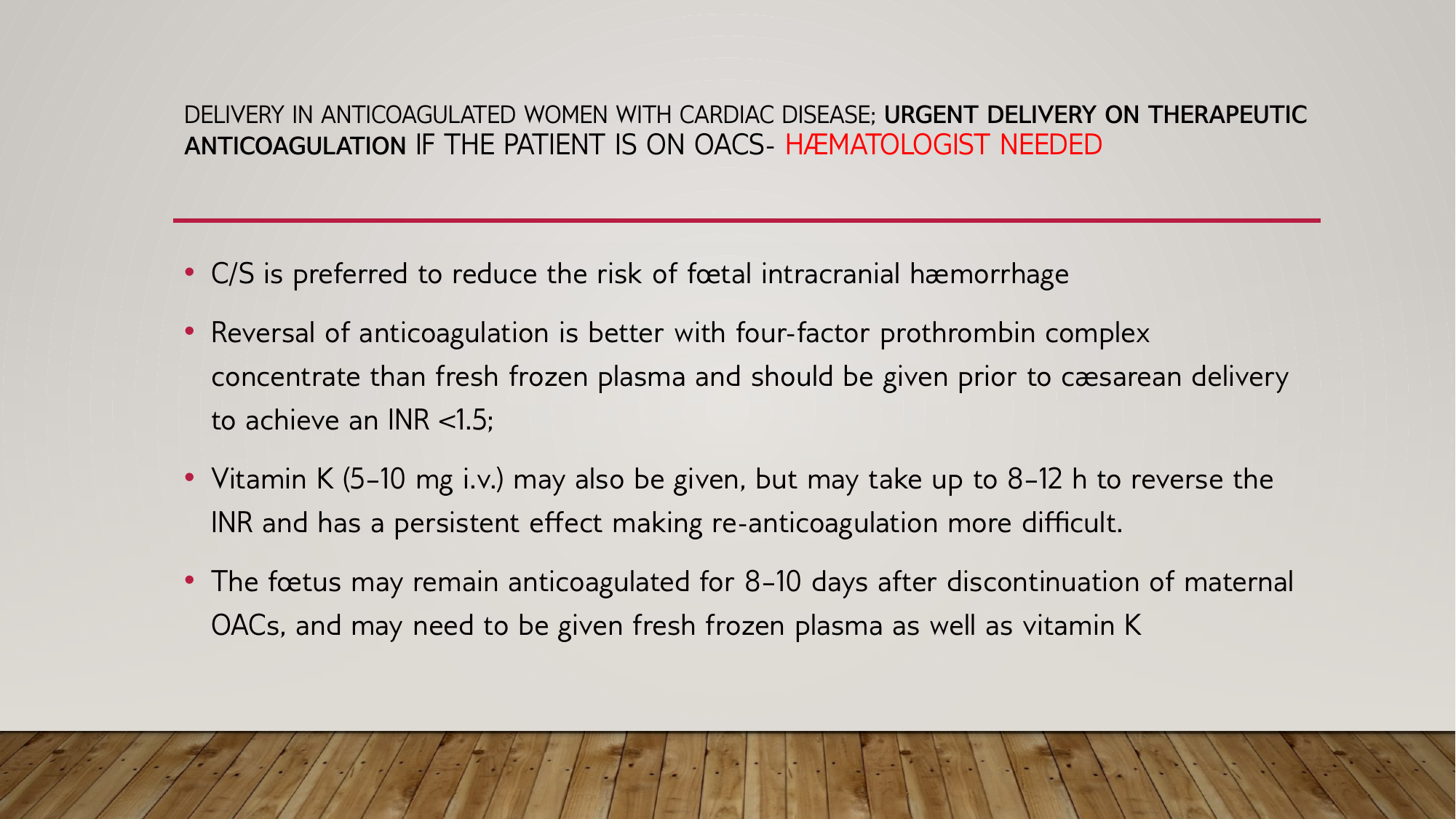

# DELIVERY IN ANTICOAGULATED WOMEN WITH CARDIAC DISEASE; URGENT DELIVERY ON THERAPEUTIC ANTICOAGULATION IF THE PATIENT IS ON OACS- HAEMATOLOGIST NEEDED
C/S is preferred to reduce the risk of foetal intracranial haemorrhage
Reversal of anticoagulation is better with four-factor prothrombin complex concentrate than fresh frozen plasma and should be given prior to caesarean delivery to achieve an INR <1.5;
Vitamin K (5–10 mg i.v.) may also be given, but may take up to 8–12 h to reverse the INR and has a persistent effect making re-anticoagulation more difficult.
The foetus may remain anticoagulated for 8–10 days after discontinuation of maternal OACs, and may need to be given fresh frozen plasma as well as vitamin K